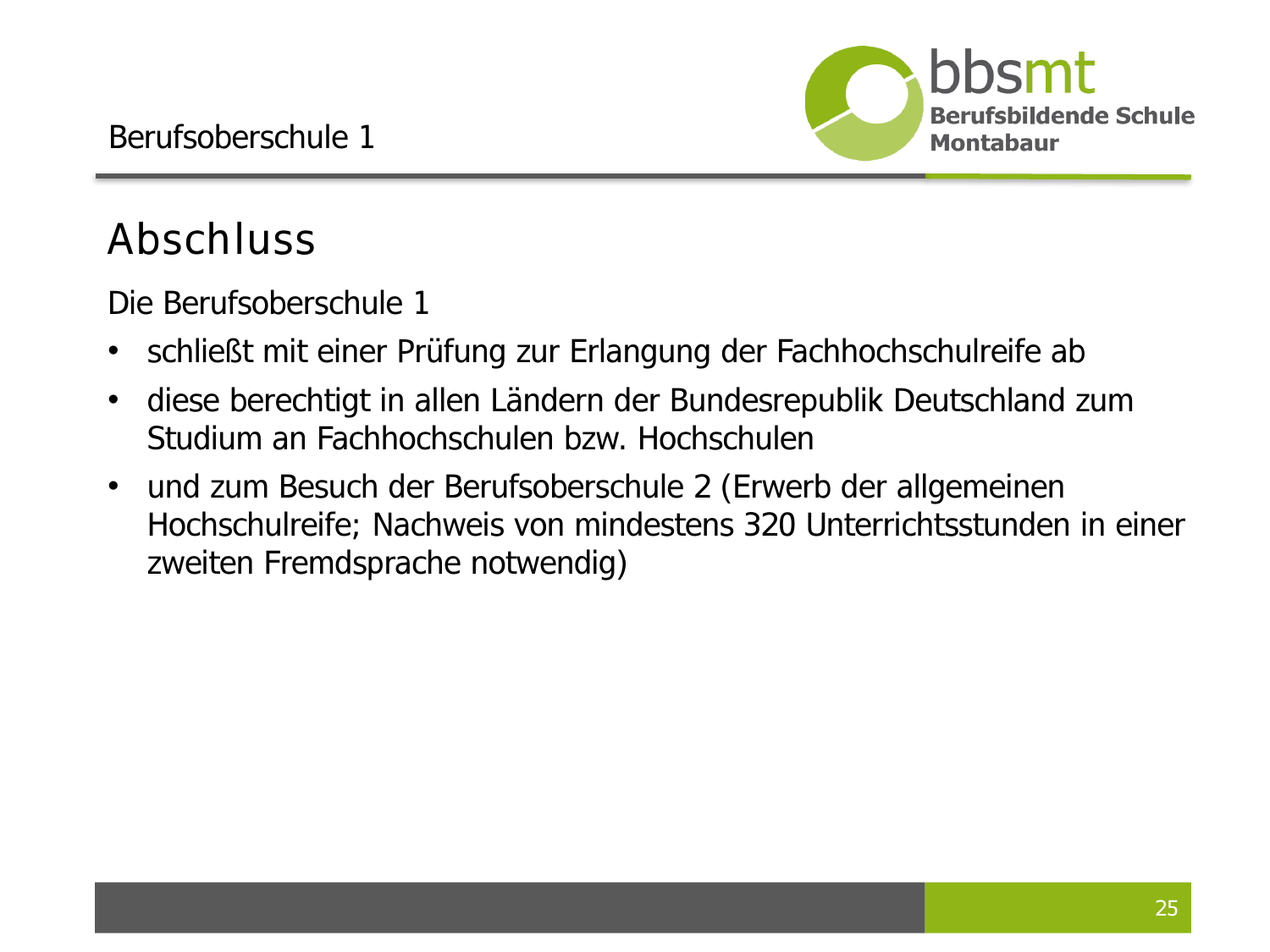

Berufsoberschule 1
Abschluss
Die Berufsoberschule 1
schließt mit einer Prüfung zur Erlangung der Fachhochschulreife ab
diese berechtigt in allen Ländern der Bundesrepublik Deutschland zum Studium an Fachhochschulen bzw. Hochschulen
und zum Besuch der Berufsoberschule 2 (Erwerb der allgemeinen Hochschulreife; Nachweis von mindestens 320 Unterrichtsstunden in einer zweiten Fremdsprache notwendig)

25